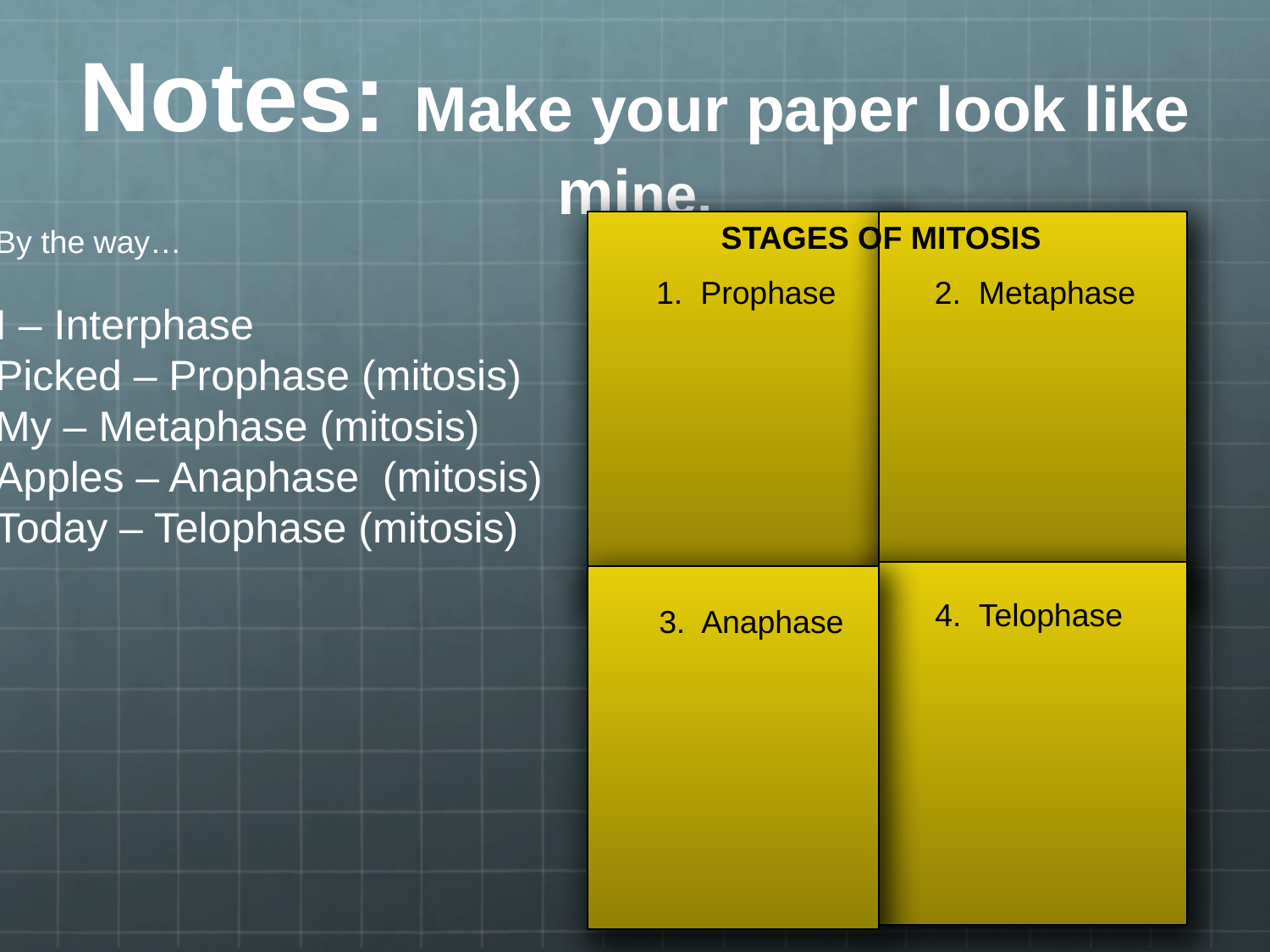

# Notes: Make your paper look like mine.

STAGES OF MITOSIS

By the way…

I – Interphase
Picked – Prophase (mitosis)
My – Metaphase (mitosis)
Apples – Anaphase  (mitosis)
Today – Telophase (mitosis)
1.  Prophase
2.  Metaphase

4.  Telophase
3.  Anaphase